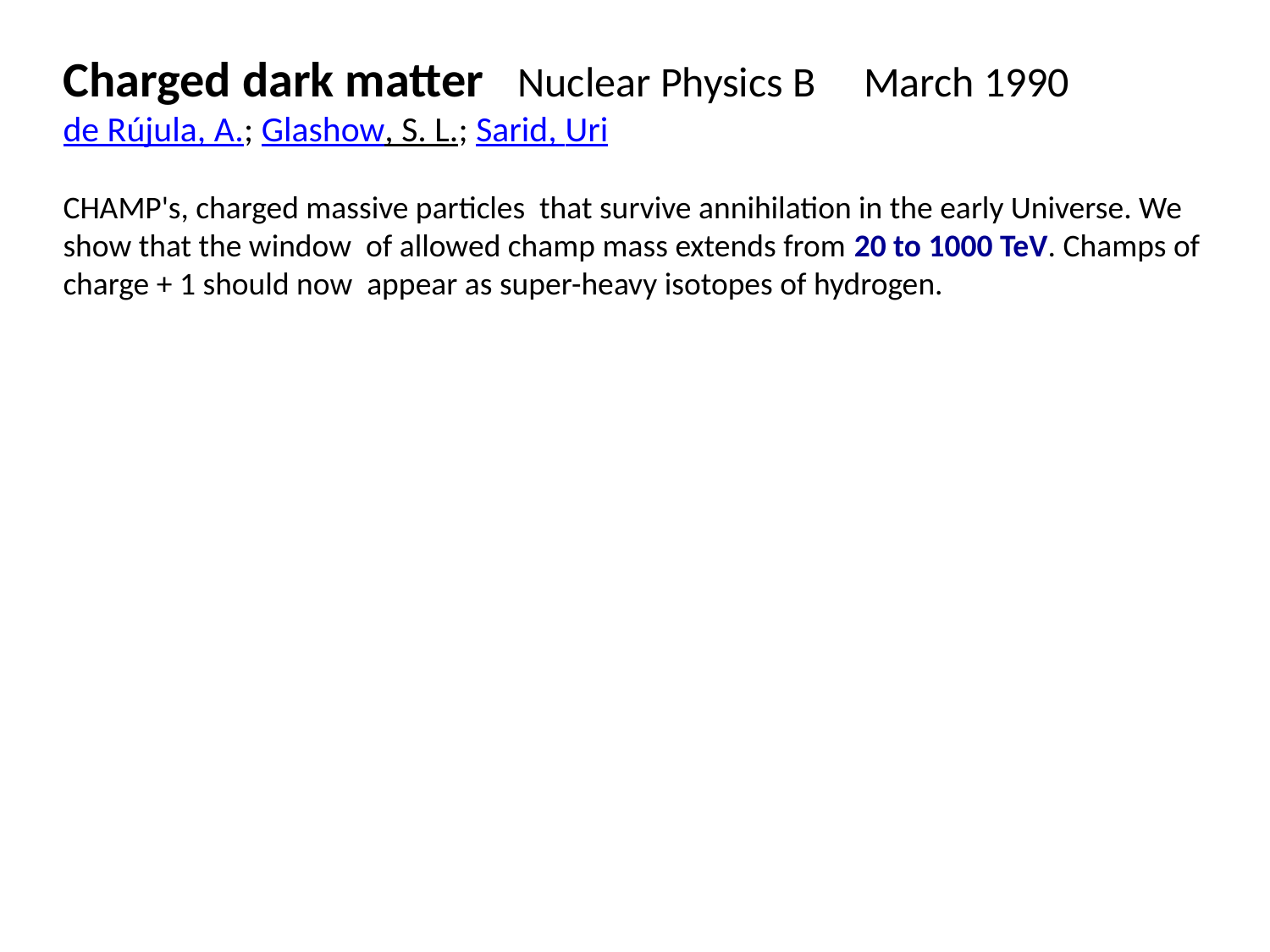

Charged dark matter   Nuclear Physics B     March 1990
de Rújula, A.; Glashow, S. L.; Sarid, Uri

CHAMP's, charged massive particles  that survive annihilation in the early Universe. We show that the window  of allowed champ mass extends from 20 to 1000 TeV. Champs of charge + 1 should now  appear as super-heavy isotopes of hydrogen.